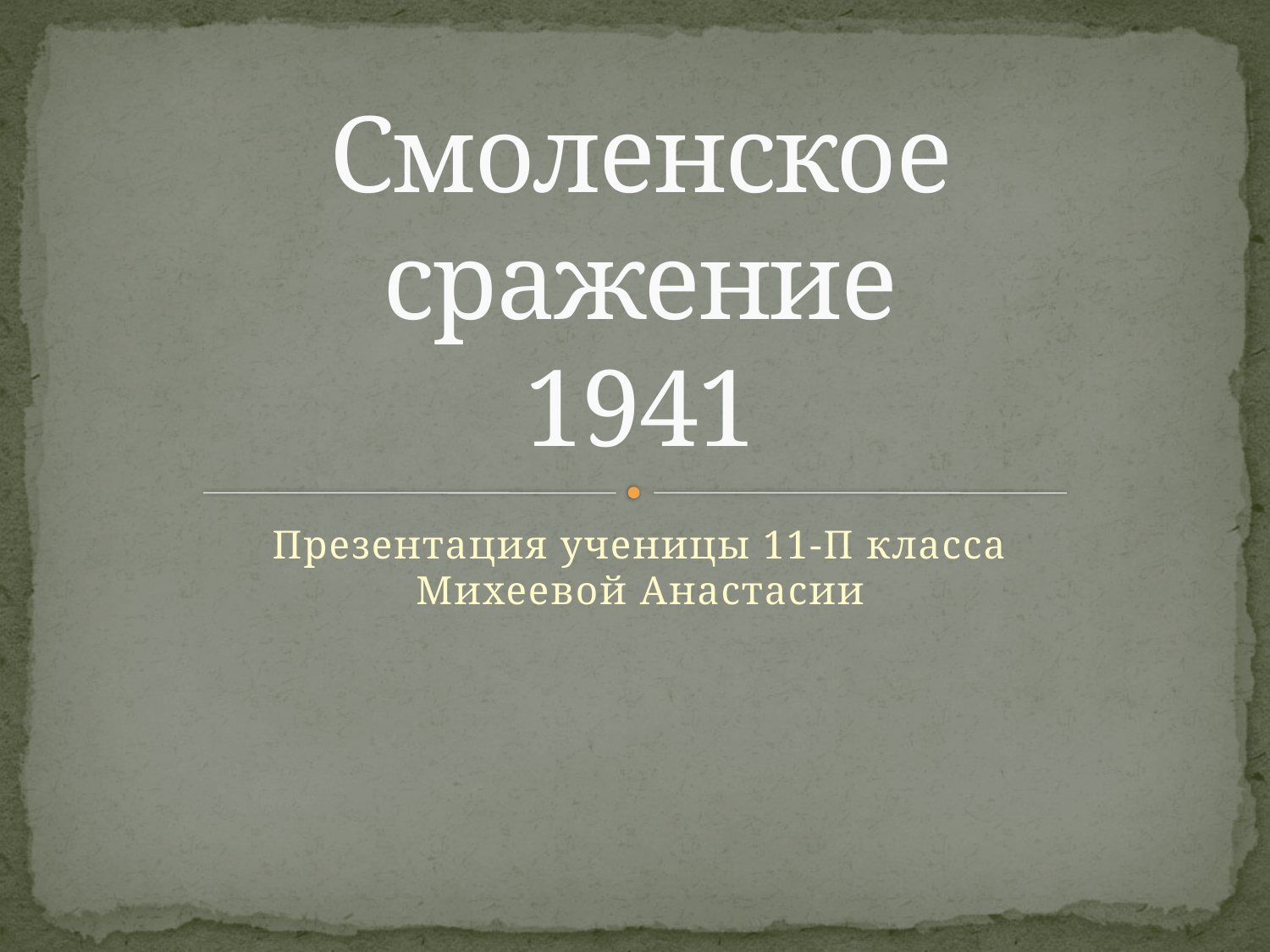

# Смоленское сражение 1941
Презентация ученицы 11-П класса
Михеевой Анастасии